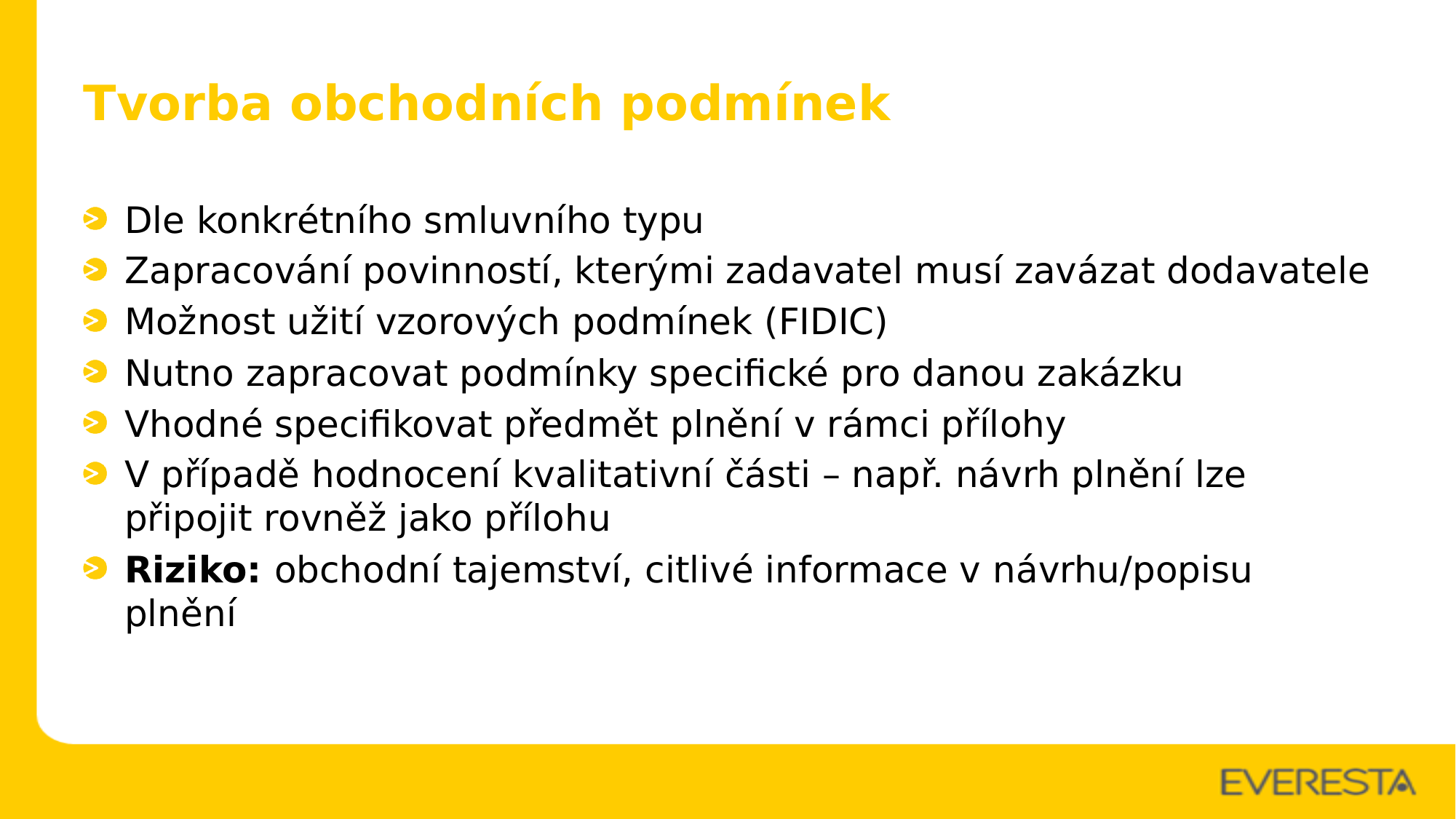

# Tvorba obchodních podmínek
Dle konkrétního smluvního typu
Zapracování povinností, kterými zadavatel musí zavázat dodavatele
Možnost užití vzorových podmínek (FIDIC)
Nutno zapracovat podmínky specifické pro danou zakázku
Vhodné specifikovat předmět plnění v rámci přílohy
V případě hodnocení kvalitativní části – např. návrh plnění lze připojit rovněž jako přílohu
Riziko: obchodní tajemství, citlivé informace v návrhu/popisu plnění